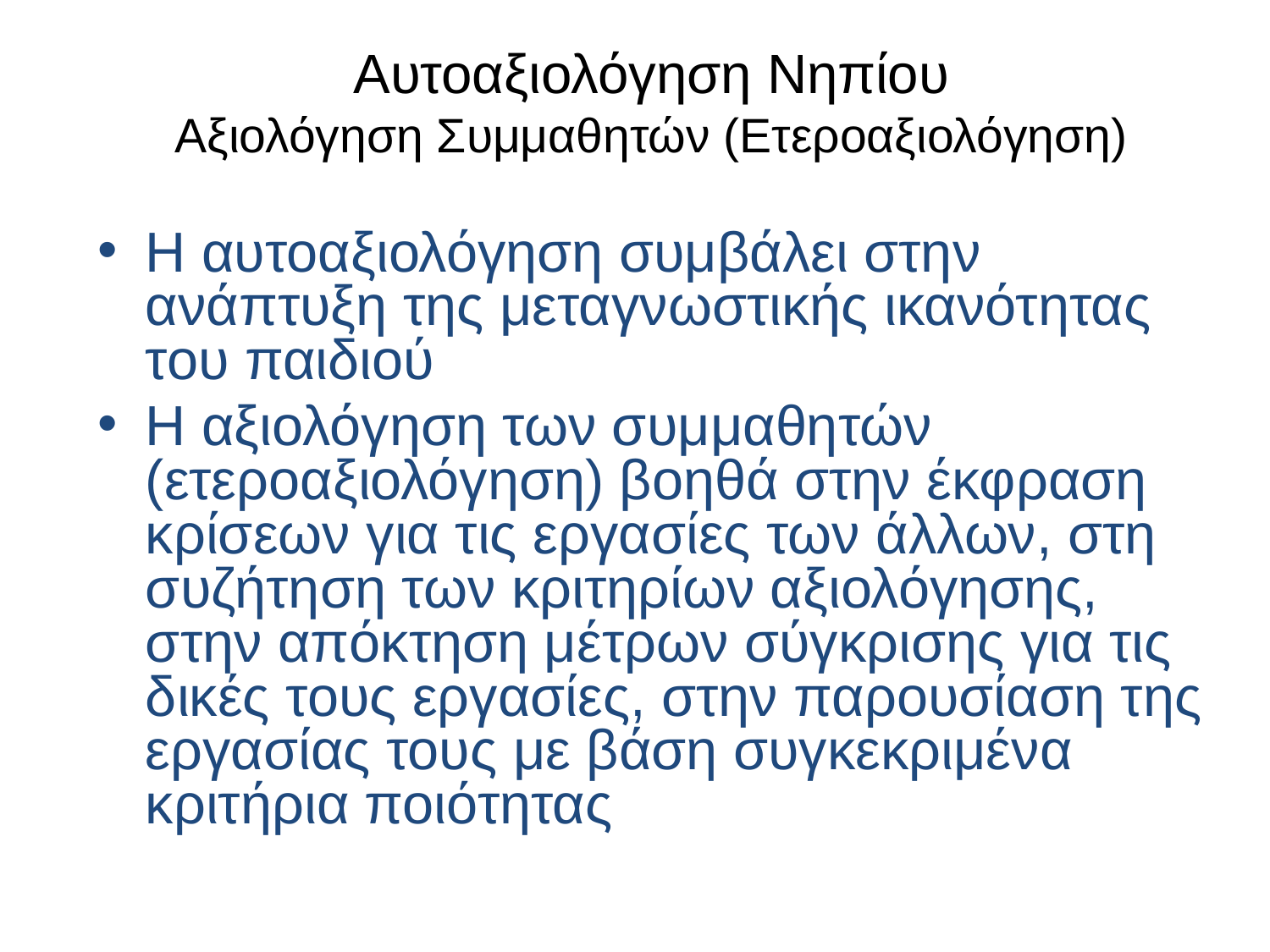

# Αυτοαξιολόγηση Νηπίου Αξιολόγηση Συμμαθητών (Ετεροαξιολόγηση)
Η αυτοαξιολόγηση συμβάλει στην ανάπτυξη της μεταγνωστικής ικανότητας του παιδιού
Η αξιολόγηση των συμμαθητών (ετεροαξιολόγηση) βοηθά στην έκφραση κρίσεων για τις εργασίες των άλλων, στη συζήτηση των κριτηρίων αξιολόγησης, στην απόκτηση μέτρων σύγκρισης για τις δικές τους εργασίες, στην παρουσίαση της εργασίας τους με βάση συγκεκριμένα κριτήρια ποιότητας